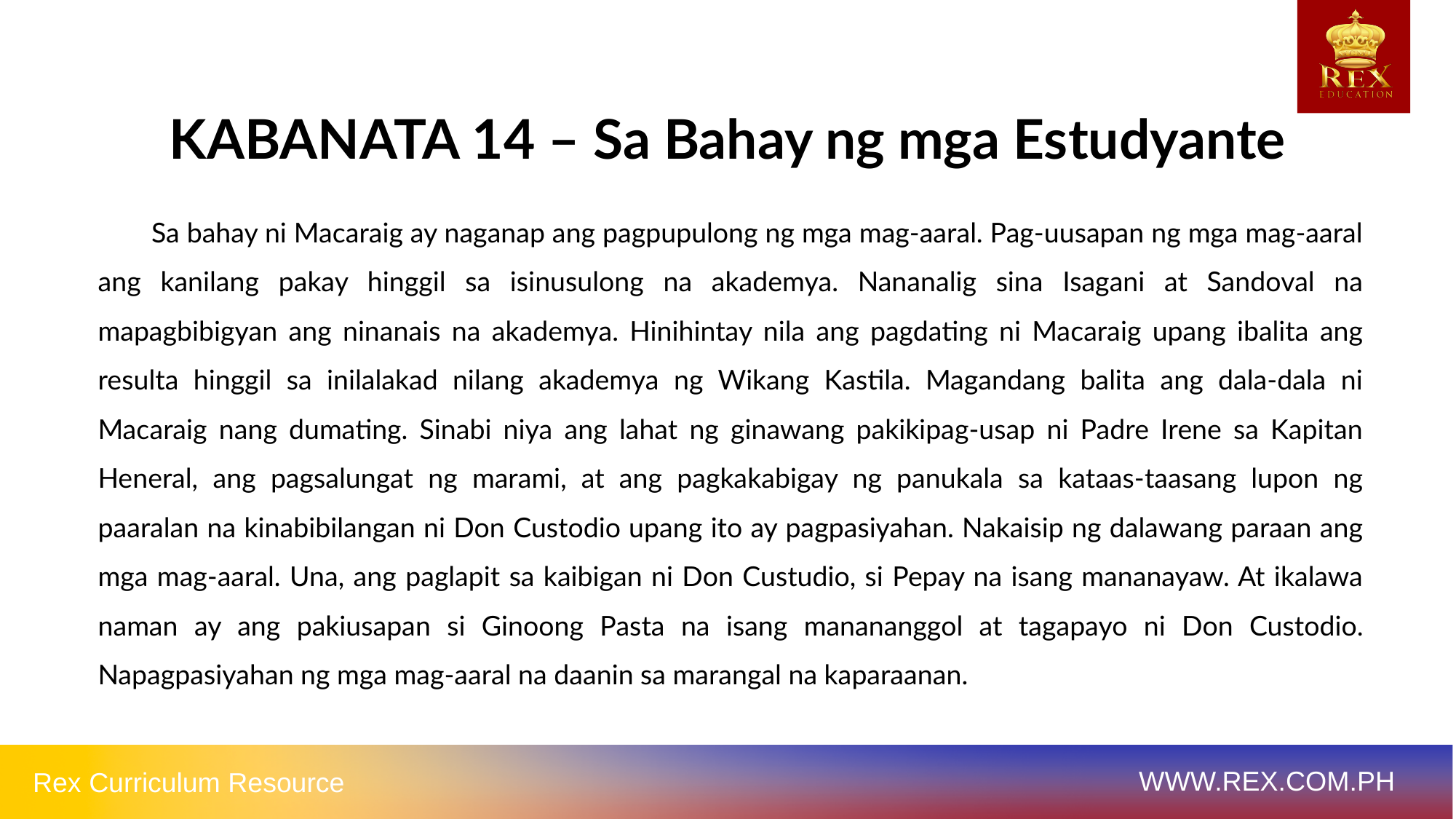

KABANATA 14 – Sa Bahay ng mga Estudyante
	Sa bahay ni Macaraig ay naganap ang pagpupulong ng mga mag-aaral. Pag-uusapan ng mga mag-aaral ang kanilang pakay hinggil sa isinusulong na akademya. Nananalig sina Isagani at Sandoval na mapagbibigyan ang ninanais na akademya. Hinihintay nila ang pagdating ni Macaraig upang ibalita ang resulta hinggil sa inilalakad nilang akademya ng Wikang Kastila. Magandang balita ang dala-dala ni Macaraig nang dumating. Sinabi niya ang lahat ng ginawang pakikipag-usap ni Padre Irene sa Kapitan Heneral, ang pagsalungat ng marami, at ang pagkakabigay ng panukala sa kataas-taasang lupon ng paaralan na kinabibilangan ni Don Custodio upang ito ay pagpasiyahan. Nakaisip ng dalawang paraan ang mga mag-aaral. Una, ang paglapit sa kaibigan ni Don Custudio, si Pepay na isang mananayaw. At ikalawa naman ay ang pakiusapan si Ginoong Pasta na isang manananggol at tagapayo ni Don Custodio. Napagpasiyahan ng mga mag-aaral na daanin sa marangal na kaparaanan.